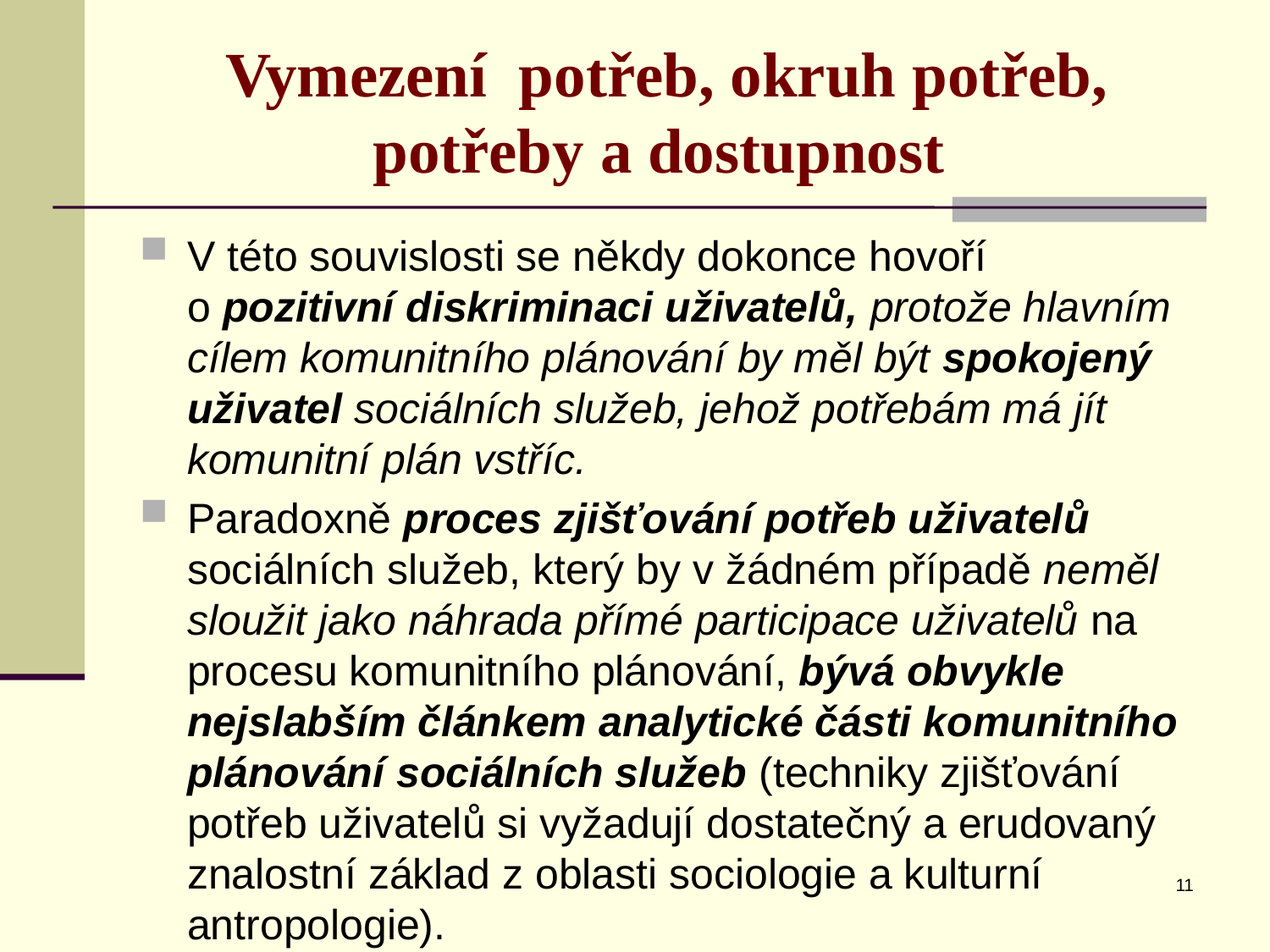

# Vymezení  potřeb, okruh potřeb, potřeby a dostupnost
V této souvislosti se někdy dokonce hovoří
o pozitivní diskriminaci uživatelů, protože hlavním cílem komunitního plánování by měl být spokojený uživatel sociálních služeb, jehož potřebám má jít komunitní plán vstříc.
Paradoxně proces zjišťování potřeb uživatelů sociálních služeb, který by v žádném případě neměl sloužit jako náhrada přímé participace uživatelů na procesu komunitního plánování, bývá obvykle nejslabším článkem analytické části komunitního plánování sociálních služeb (techniky zjišťování potřeb uživatelů si vyžadují dostatečný a erudovaný znalostní základ z oblasti sociologie a kulturní antropologie).

11